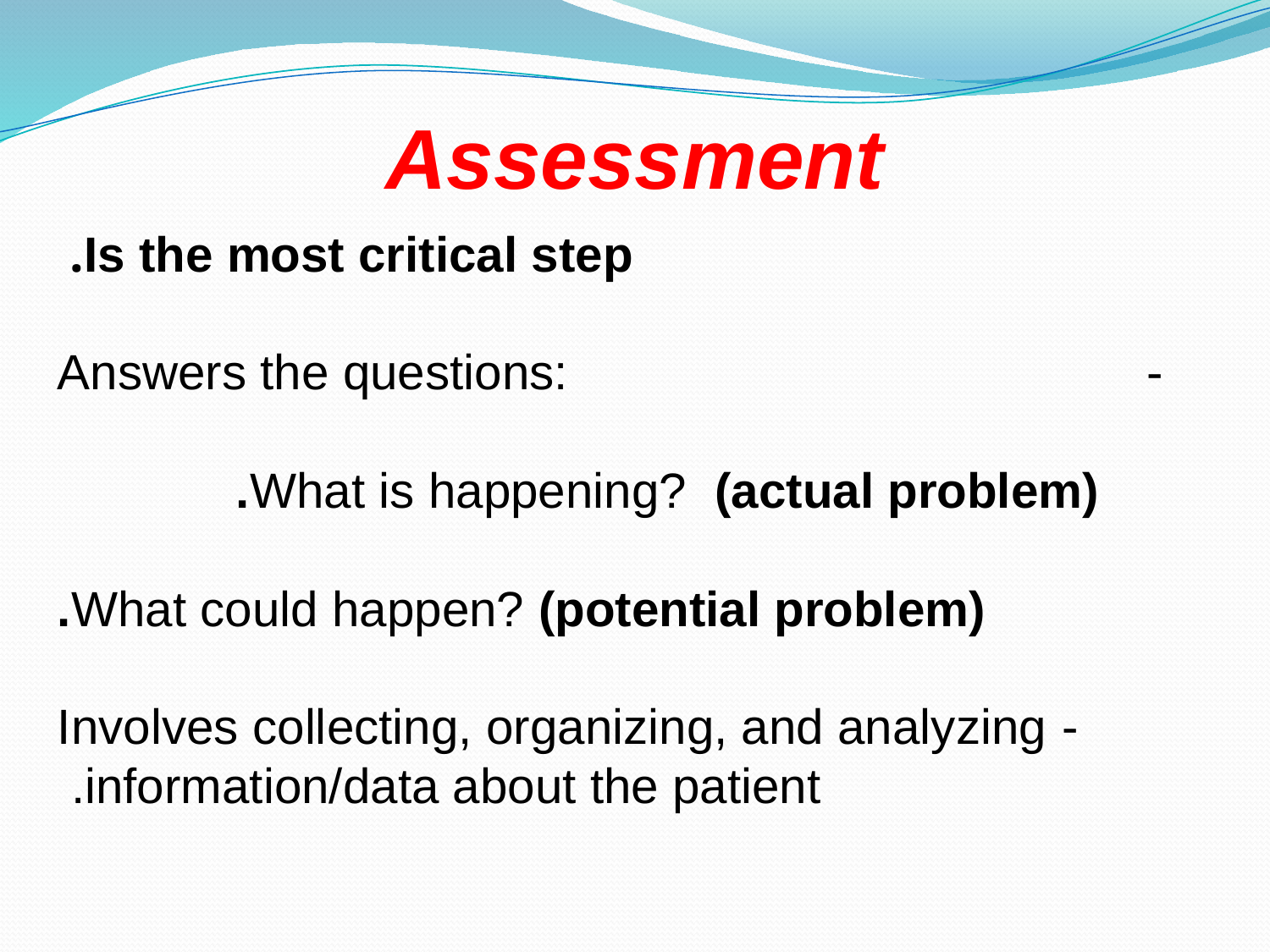

# Assessment
Is the most critical step.

- Answers the questions:                                                                                                                         What is happening?  (actual problem).
                                                                                What could happen? (potential problem).

- Involves collecting, organizing, and analyzing information/data about the patient.